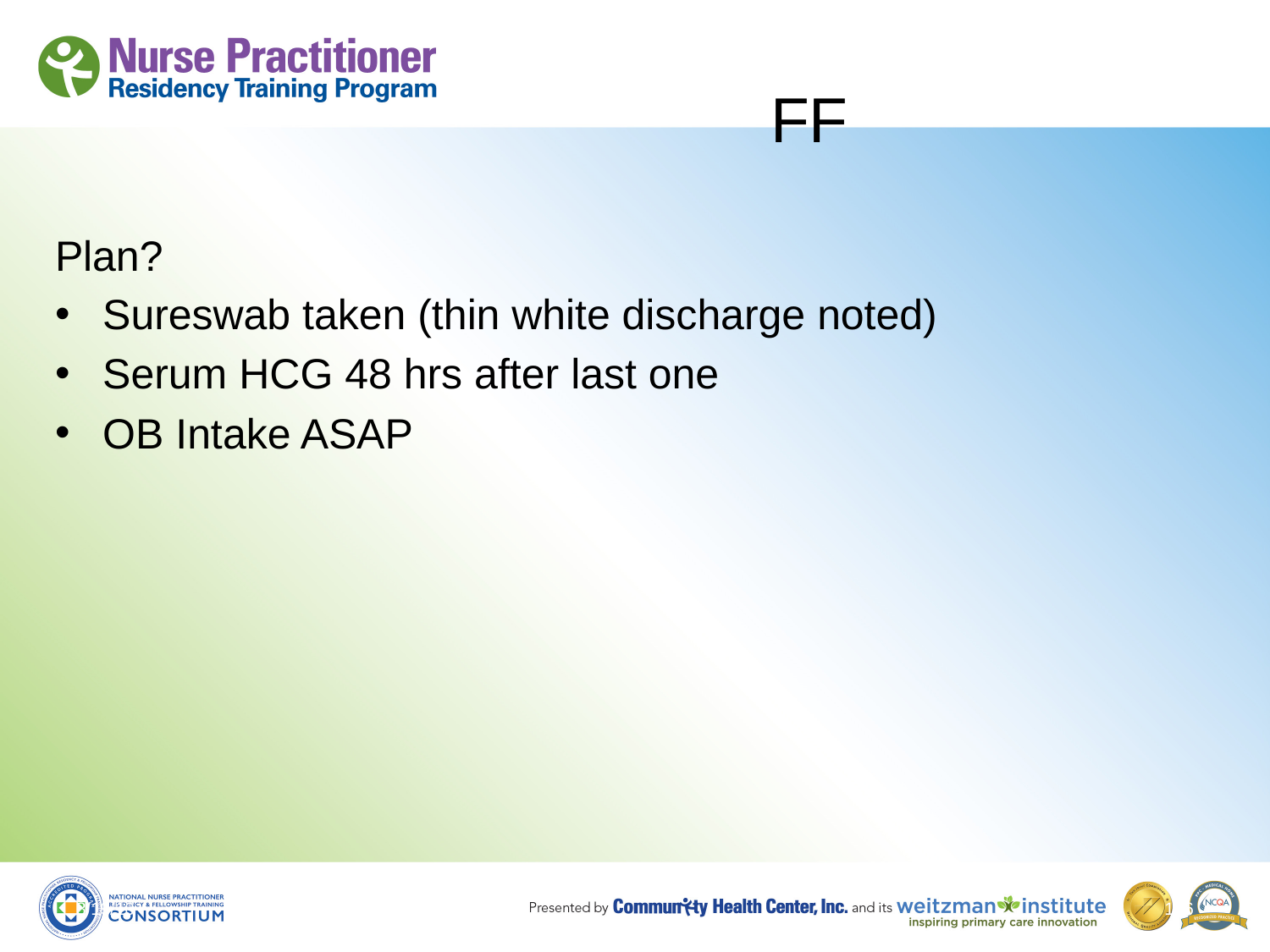

# FF
Plan?
Sureswab taken (thin white discharge noted)
Serum HCG 48 hrs after last one
OB Intake ASAP

8/19/10
166